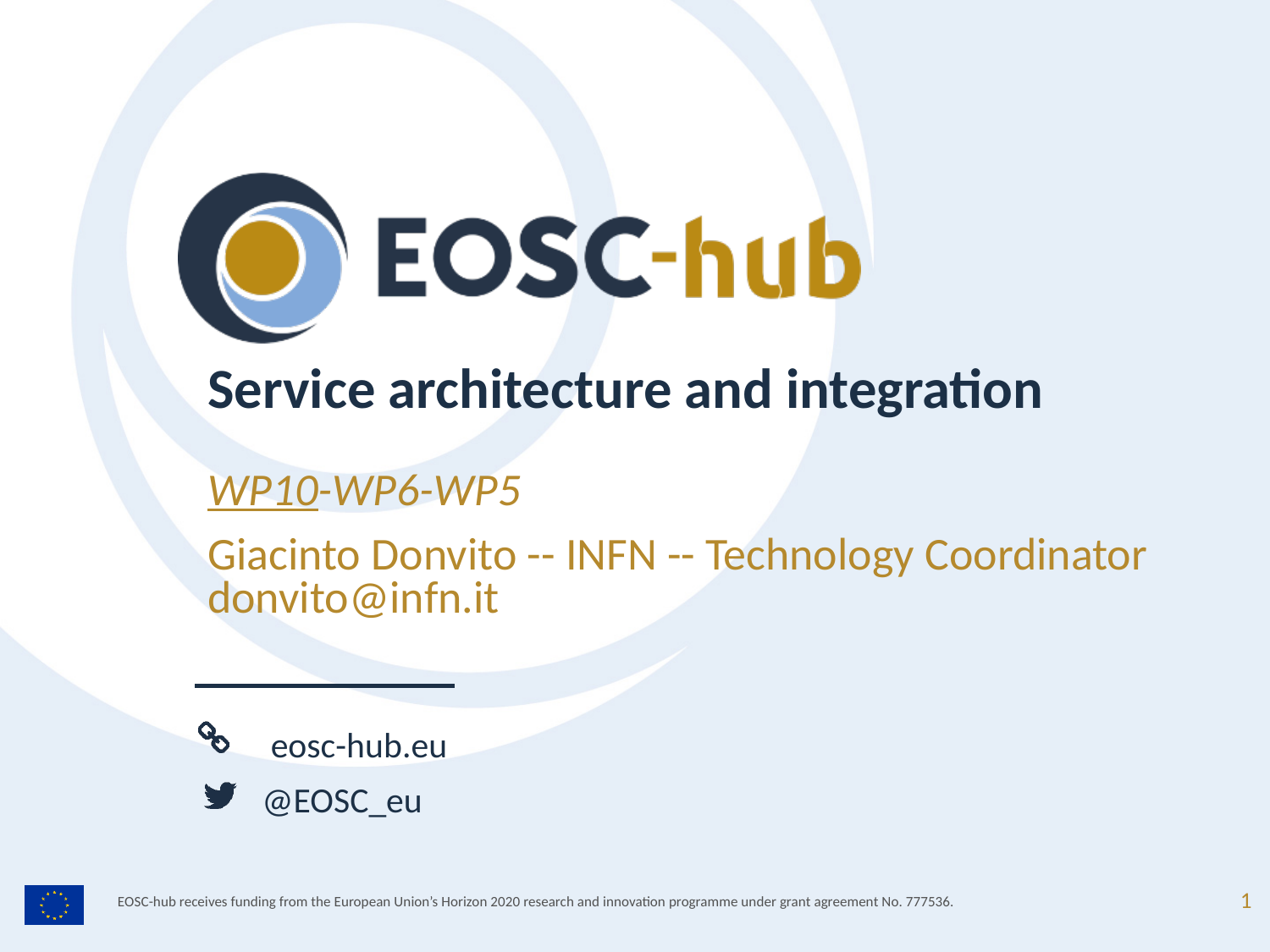

Service architecture and integration
WP10-WP6-WP5

Giacinto Donvito -- INFN -- Technology Coordinator
donvito@infn.it

1